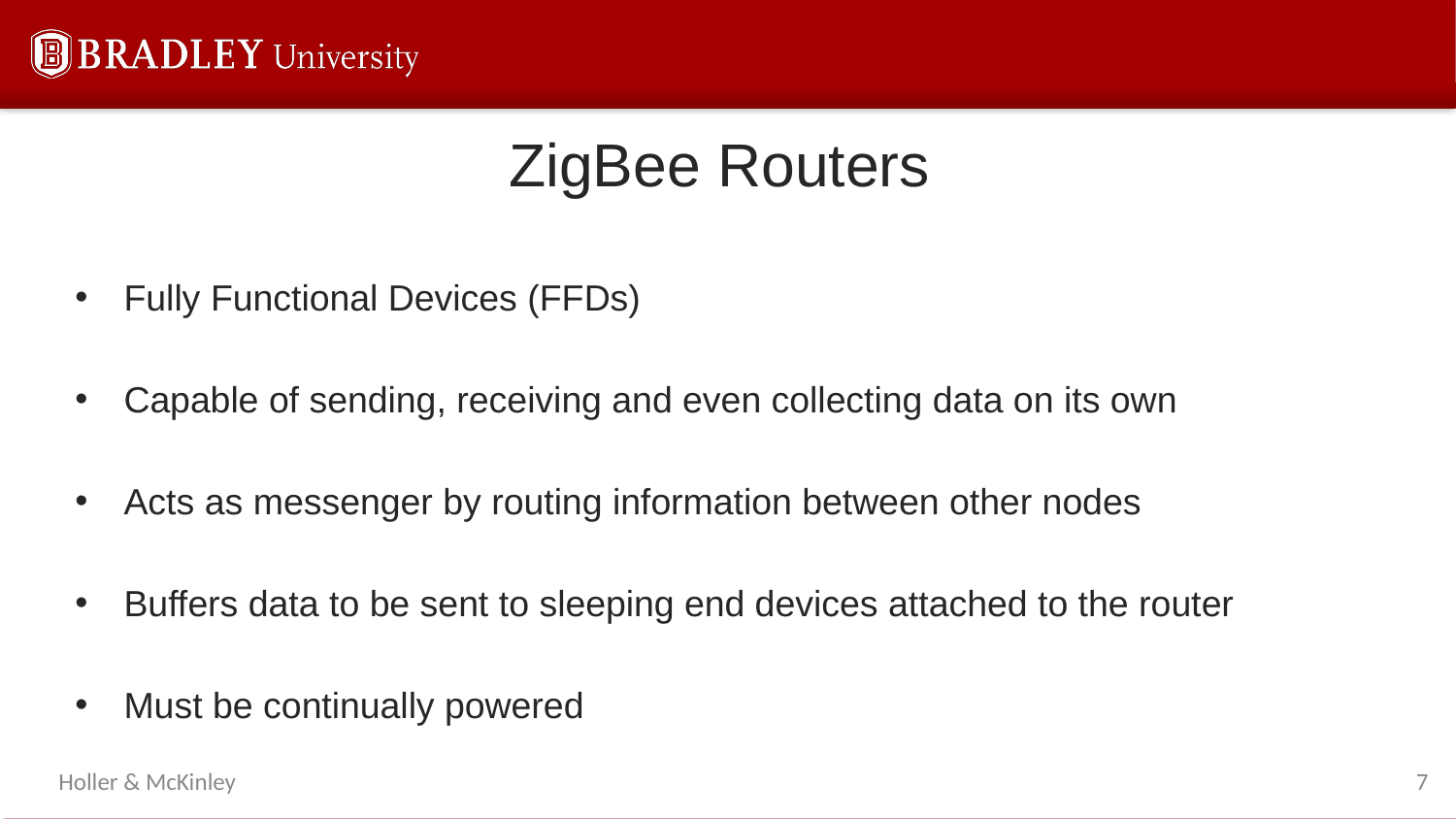

# ZigBee Routers
Fully Functional Devices (FFDs)

Capable of sending, receiving and even collecting data on its own

Acts as messenger by routing information between other nodes

Buffers data to be sent to sleeping end devices attached to the router

Must be continually powered
7
Holler & McKinley